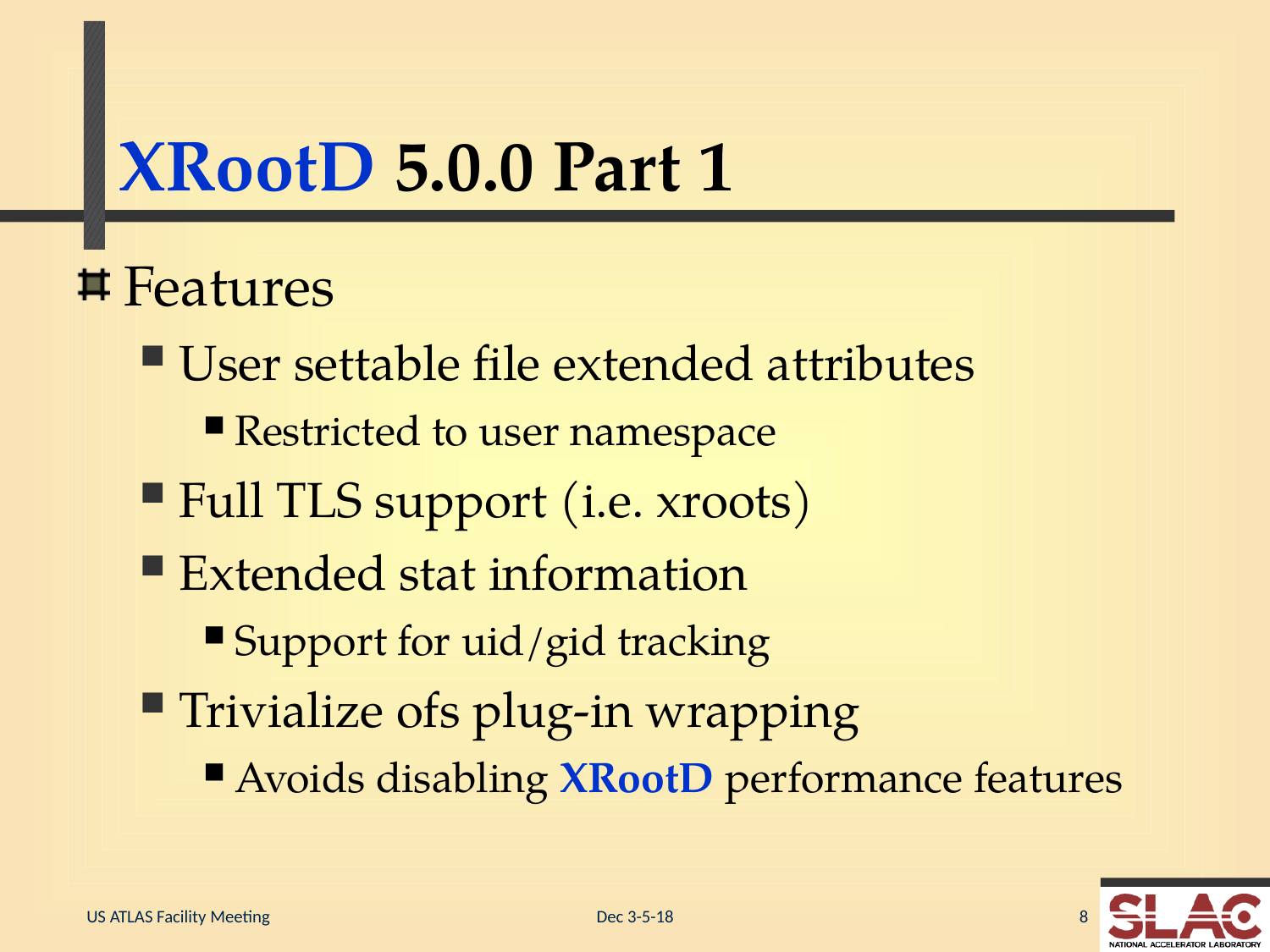

# XRootD 5.0.0 Part 1
Features
User settable file extended attributes
Restricted to user namespace
Full TLS support (i.e. xroots)
Extended stat information
Support for uid/gid tracking
Trivialize ofs plug-in wrapping
Avoids disabling XRootD performance features